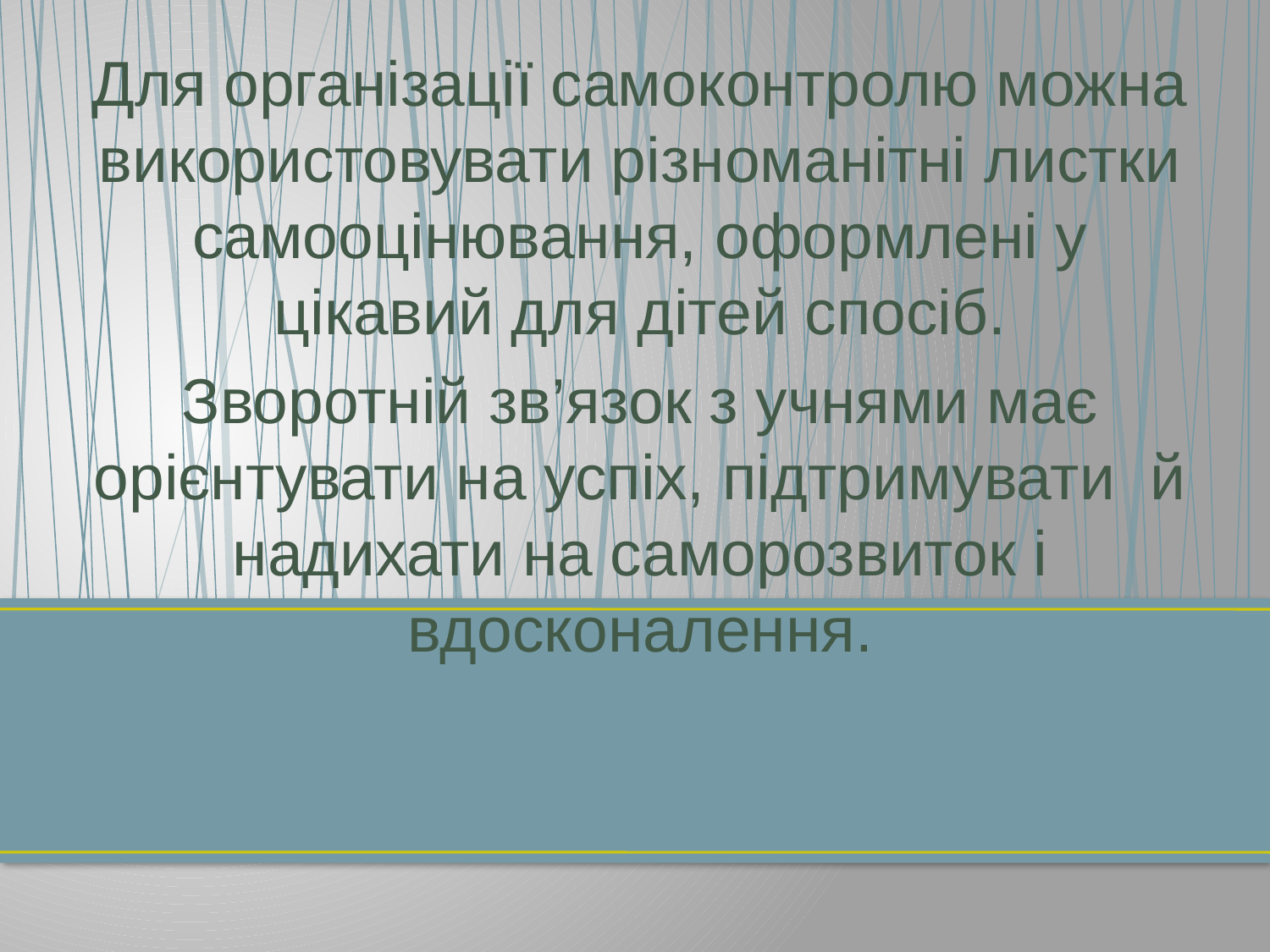

Для організації самоконтролю можна використовувати різноманітні листки самооцінювання, оформлені у цікавий для дітей спосіб.
Зворотній зв’язок з учнями має орієнтувати на успіх, підтримувати  й надихати на саморозвиток і вдосконалення.